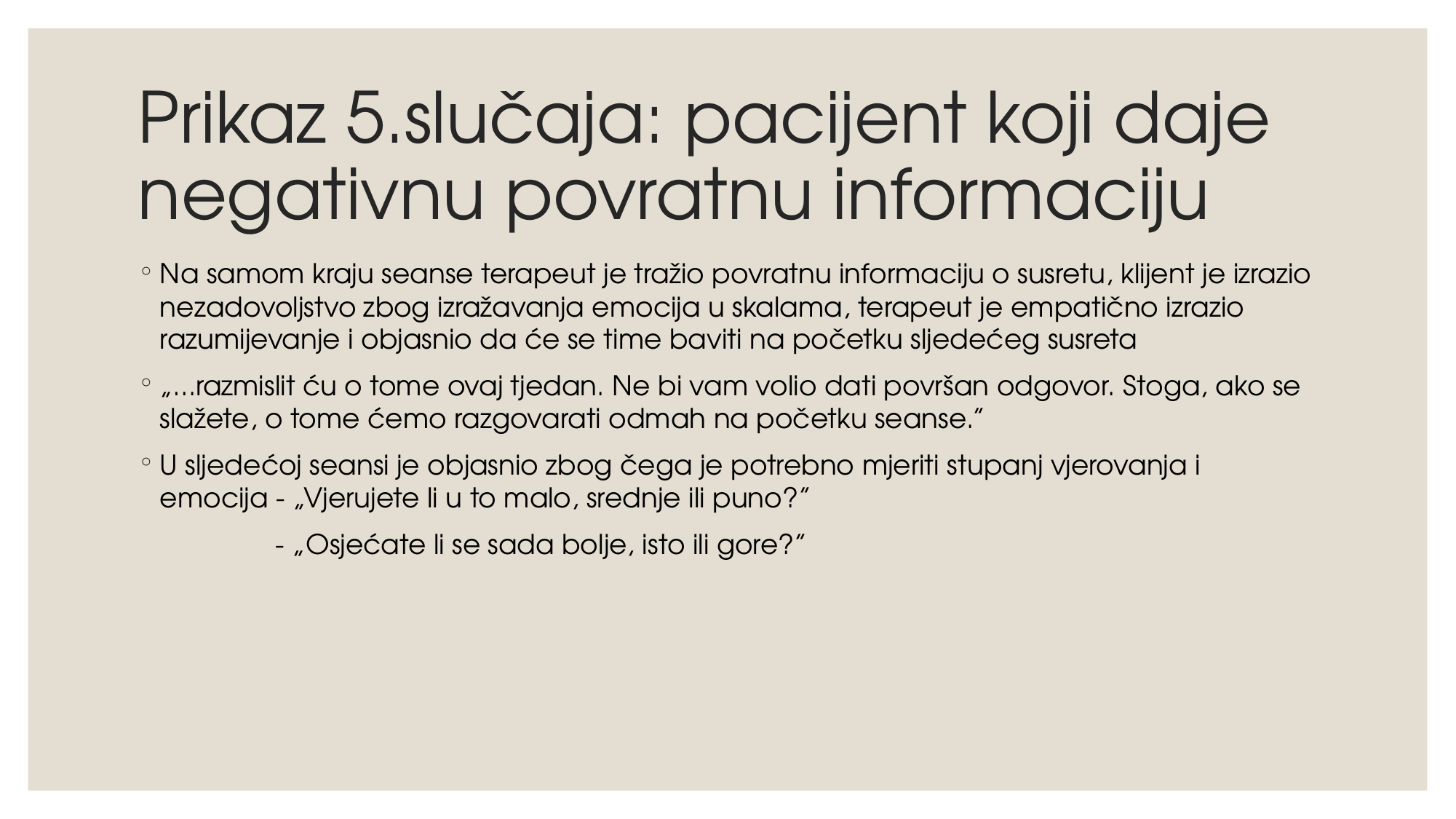

# Prikaz 5.slučaja: pacijent koji daje negativnu povratnu informaciju
Na samom kraju seanse terapeut je tražio povratnu informaciju o susretu, klijent je izrazio nezadovoljstvo zbog izražavanja emocija u skalama, terapeut je empatično izrazio razumijevanje i objasnio da će se time baviti na početku sljedećeg susreta
„…razmislit ću o tome ovaj tjedan. Ne bi vam volio dati površan odgovor. Stoga, ako se slažete, o tome ćemo razgovarati odmah na početku seanse.”
U sljedećoj seansi je objasnio zbog čega je potrebno mjeriti stupanj vjerovanja i emocija - „Vjerujete li u to malo, srednje ili puno?”
                  - „Osjećate li se sada bolje, isto ili gore?”